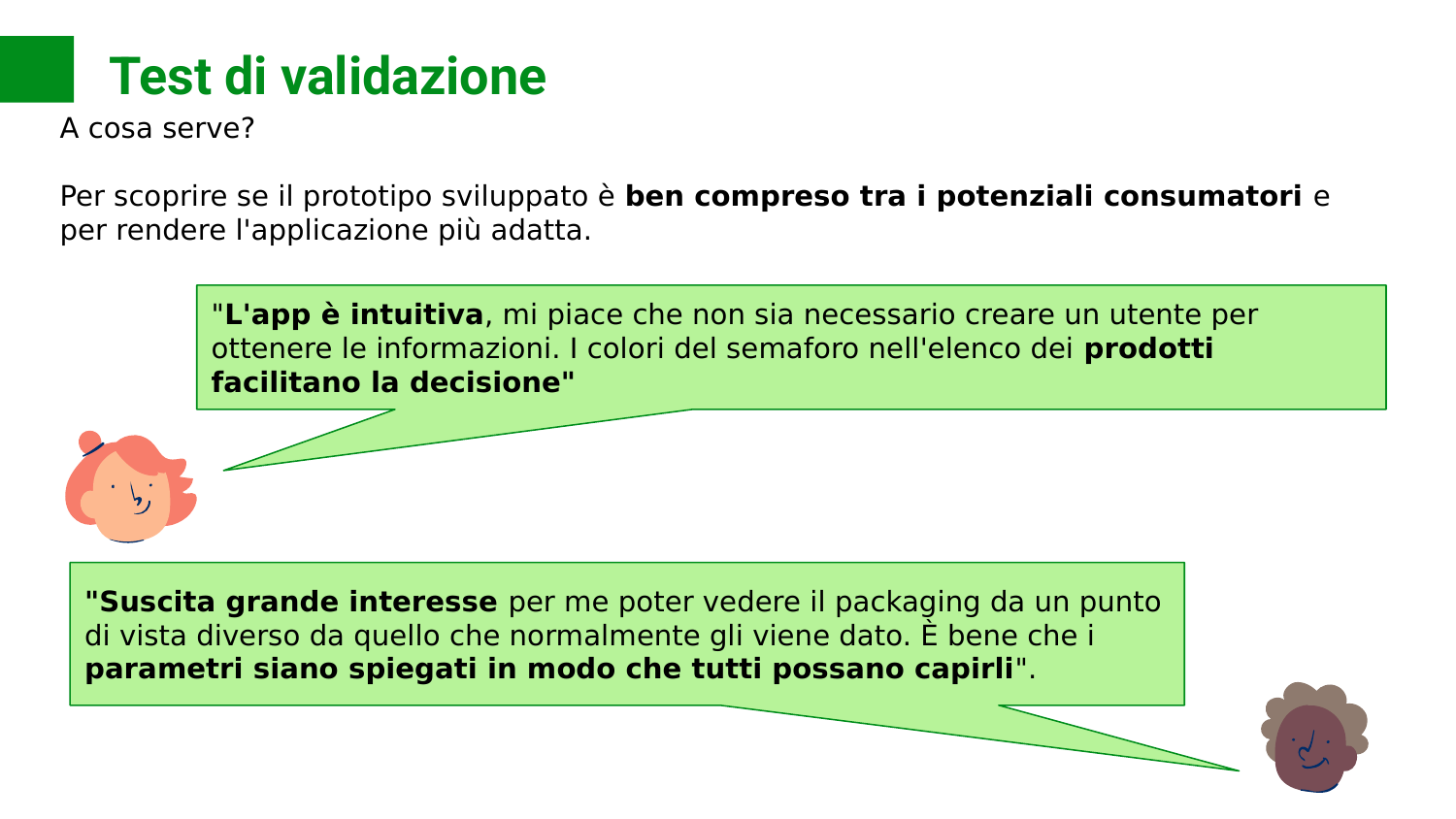

Test di validazione
A cosa serve?

Per scoprire se il prototipo sviluppato è ben compreso tra i potenziali consumatori e per rendere l'applicazione più adatta.

"L'app è intuitiva, mi piace che non sia necessario creare un utente per ottenere le informazioni. I colori del semaforo nell'elenco dei prodotti facilitano la decisione"

"Suscita grande interesse per me poter vedere il packaging da un punto di vista diverso da quello che normalmente gli viene dato. È bene che i parametri siano spiegati in modo che tutti possano capirli".